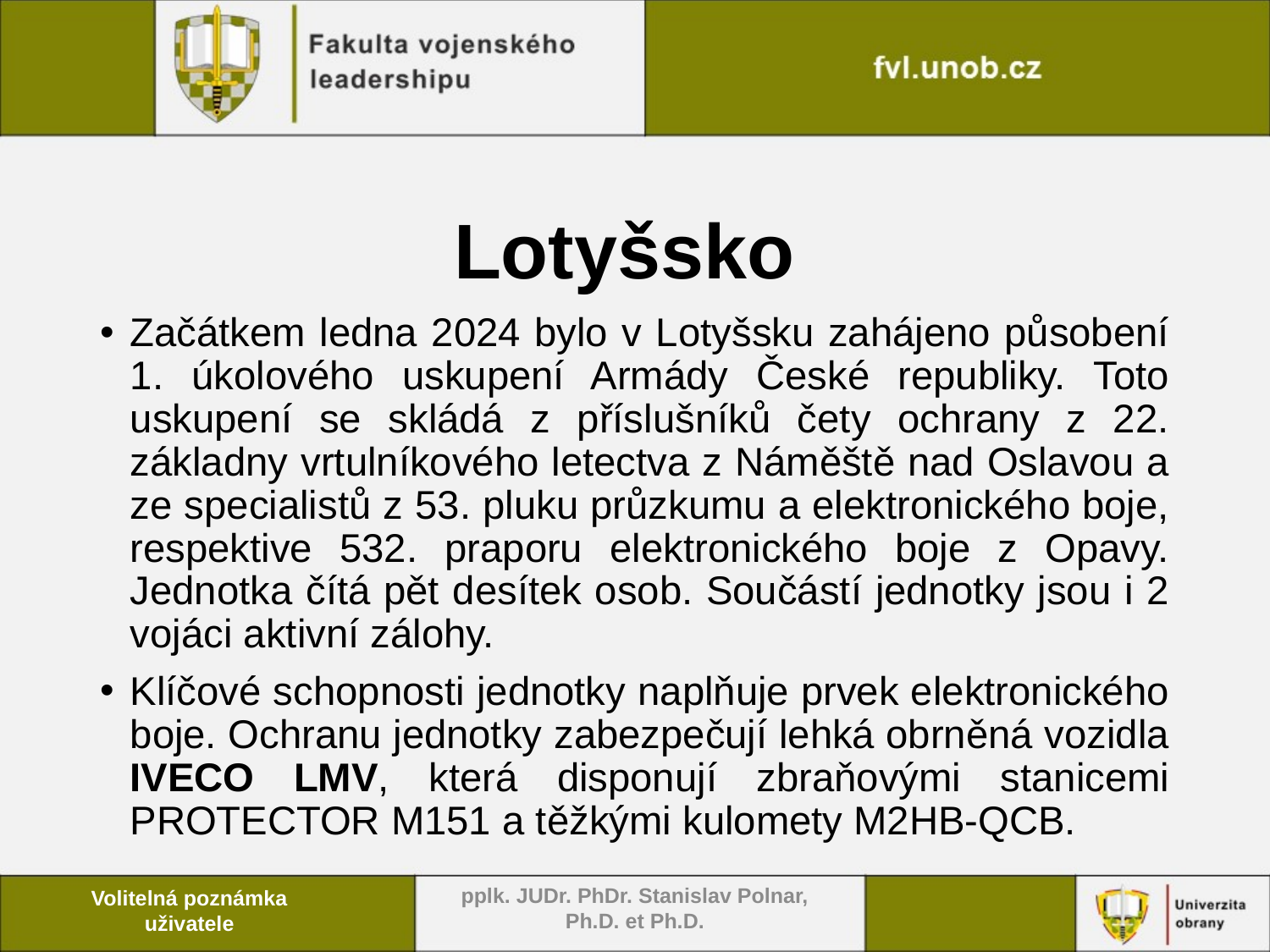

# Lotyšsko
Začátkem ledna 2024 bylo v Lotyšsku zahájeno působení 1. úkolového uskupení Armády České republiky. Toto uskupení se skládá z příslušníků čety ochrany z 22. základny vrtulníkového letectva z Náměště nad Oslavou a ze specialistů z 53. pluku průzkumu a elektronického boje, respektive 532. praporu elektronického boje z Opavy. Jednotka čítá pět desítek osob. Součástí jednotky jsou i 2 vojáci aktivní zálohy.
Klíčové schopnosti jednotky naplňuje prvek elektronického boje. Ochranu jednotky zabezpečují lehká obrněná vozidla IVECO LMV, která disponují zbraňovými stanicemi PROTECTOR M151 a těžkými kulomety M2HB-QCB.

pplk. JUDr. PhDr. Stanislav Polnar, Ph.D. et Ph.D.
Volitelná poznámka uživatele